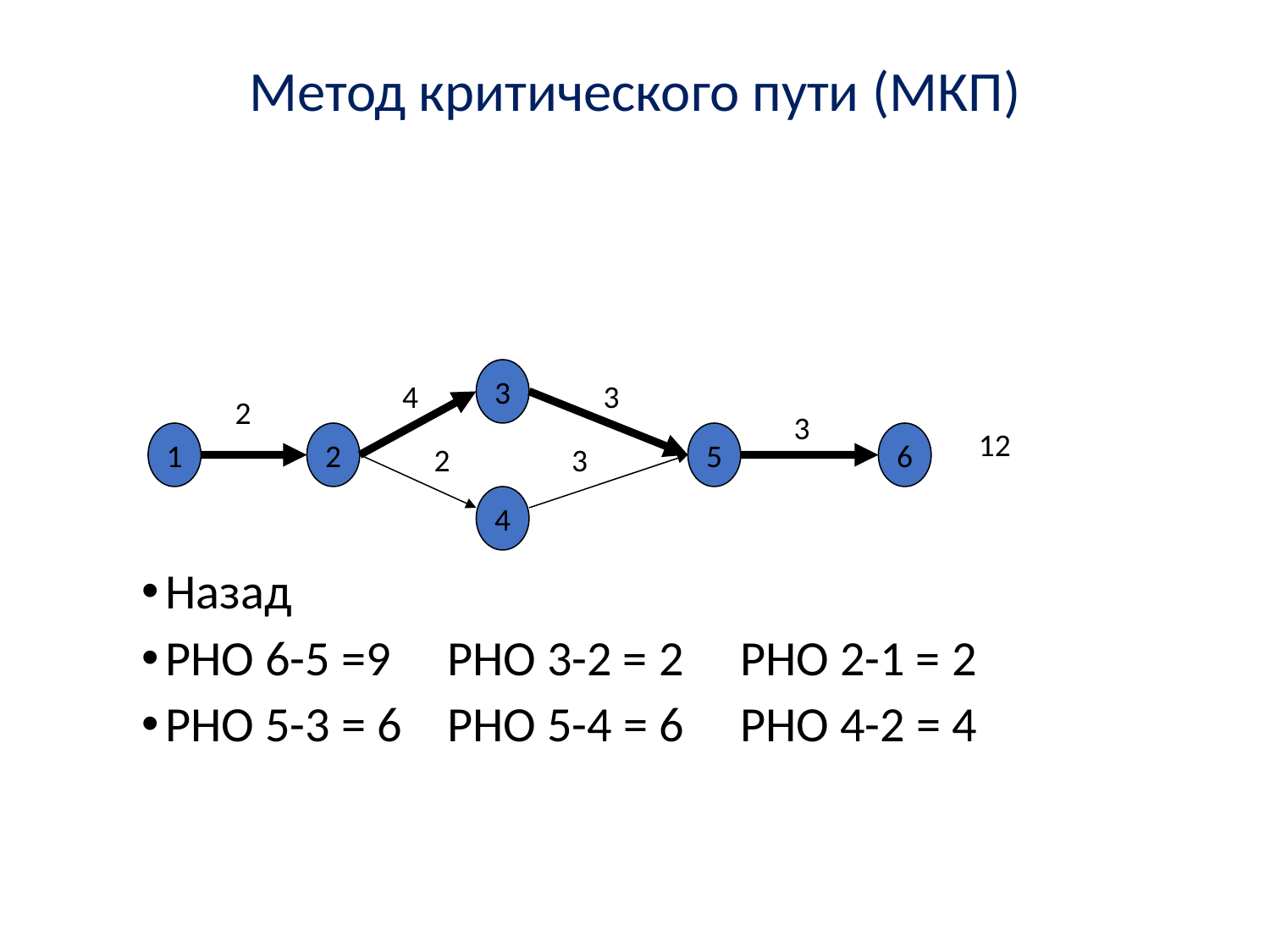

# Метод критического пути (МКП)

Назад
РНО 6-5 =9     РНО 3-2 = 2     РНО 2-1 = 2
РНО 5-3 = 6    РНО 5-4 = 6     РНО 4-2 = 4
3
4
3
2

3
12
1
2
5
6
2
3

4